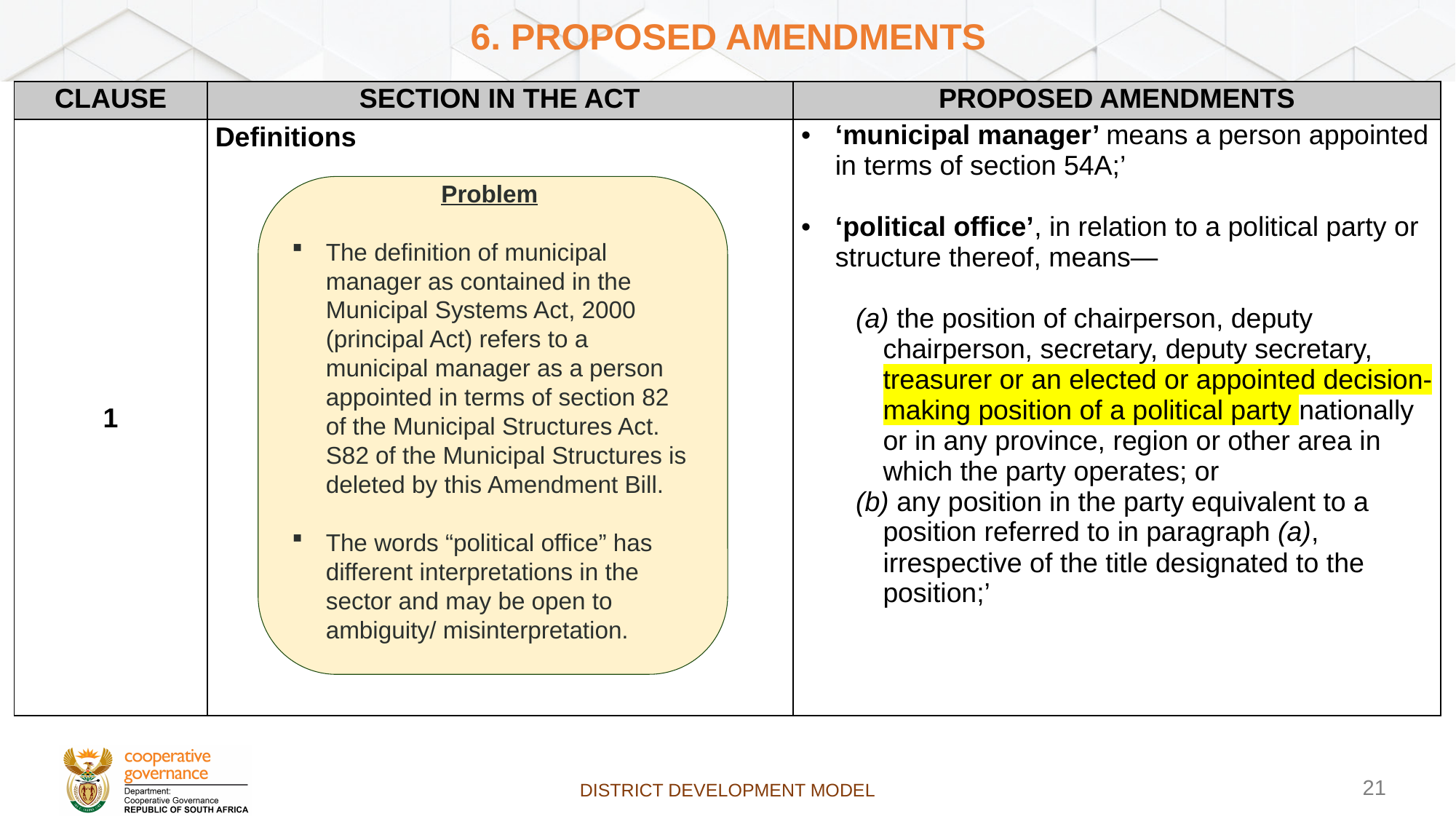

# 6. PROPOSED AMENDMENTS

| CLAUSE | SECTION IN THE ACT | PROPOSED AMENDMENTS |
| --- | --- | --- |
| 1 | Definitions | ‘municipal manager’ means a person appointed in terms of section 54A;’ ‘political office’, in relation to a political party or structure thereof, means— (a) the position of chairperson, deputy chairperson, secretary, deputy secretary, treasurer or an elected or appointed decision-making position of a political party nationally or in any province, region or other area in which the party operates; or (b) any position in the party equivalent to a position referred to in paragraph (a), irrespective of the title designated to the position;’ |

Problem

The definition of municipal manager as contained in the Municipal Systems Act, 2000 (principal Act) refers to a municipal manager as a person appointed in terms of section 82 of the Municipal Structures Act. S82 of the Municipal Structures is deleted by this Amendment Bill.

The words “political office” has different interpretations in the sector and may be open to ambiguity/ misinterpretation.